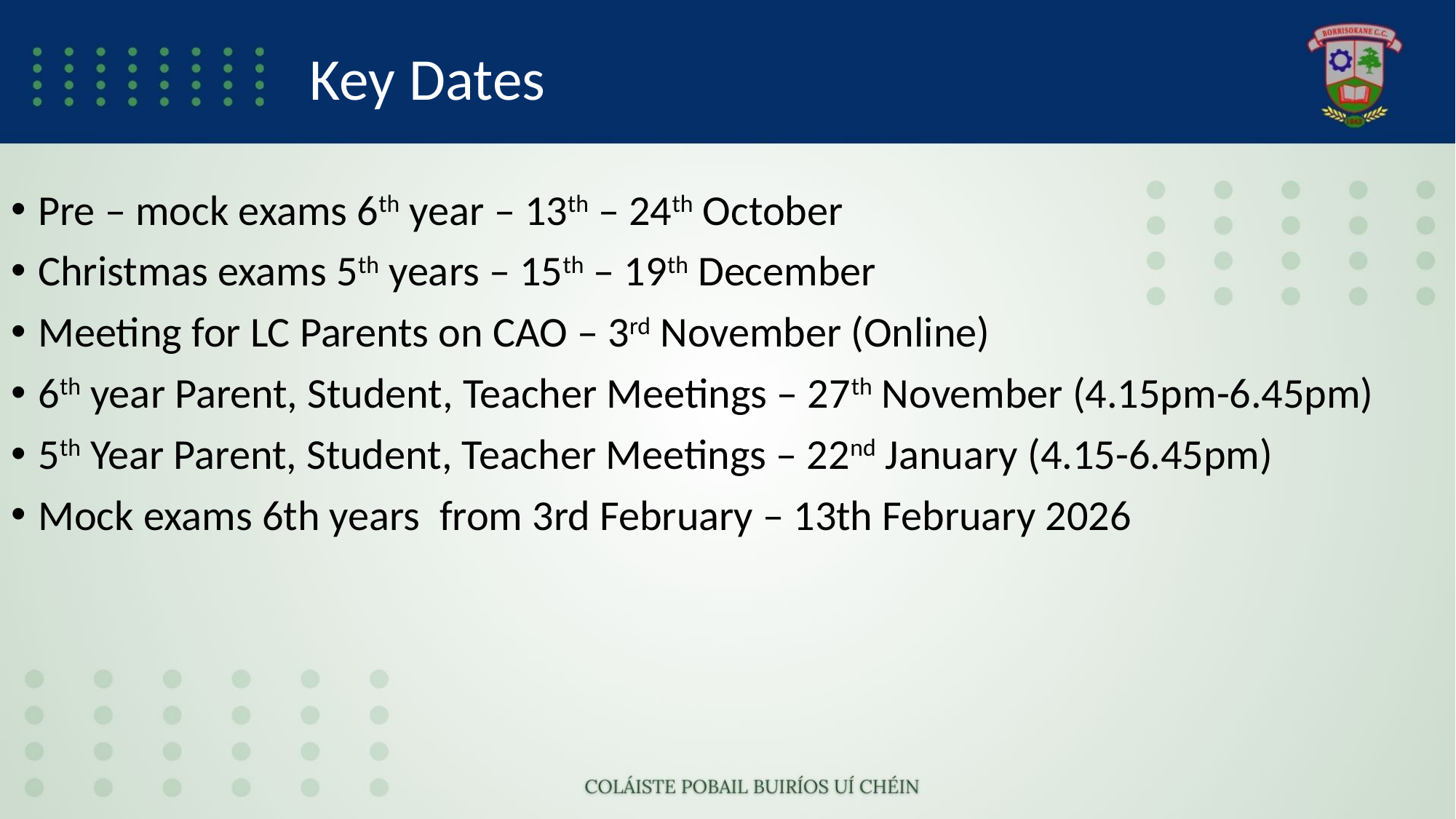

# Key Dates
Pre – mock exams 6th year – 13th – 24th October
Christmas exams 5th years – 15th – 19th December
Meeting for LC Parents on CAO – 3rd November (Online)
6th year Parent, Student, Teacher Meetings – 27th November (4.15pm-6.45pm)
5th Year Parent, Student, Teacher Meetings – 22nd January (4.15-6.45pm)
Mock exams 6th years  from 3rd February – 13th February 2026